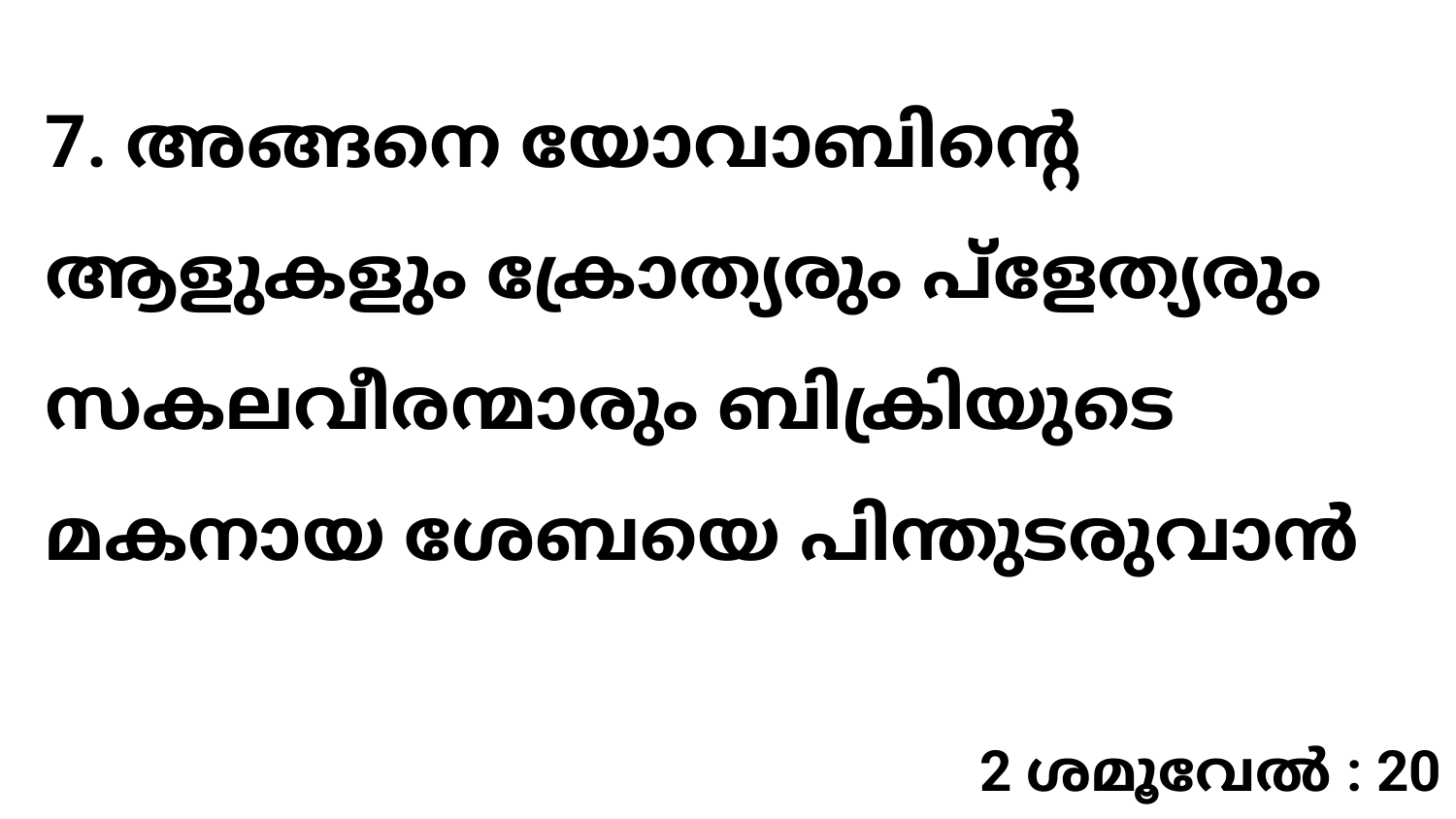

7. അങ്ങനെ യോവാബിന്റെ ആളുകളും ക്രോത്യരും പ്ളേത്യരും സകലവീരന്മാരും ബിക്രിയുടെ മകനായ ശേബയെ പിന്തുടരുവാൻ
2 ശമൂവേൽ : 20